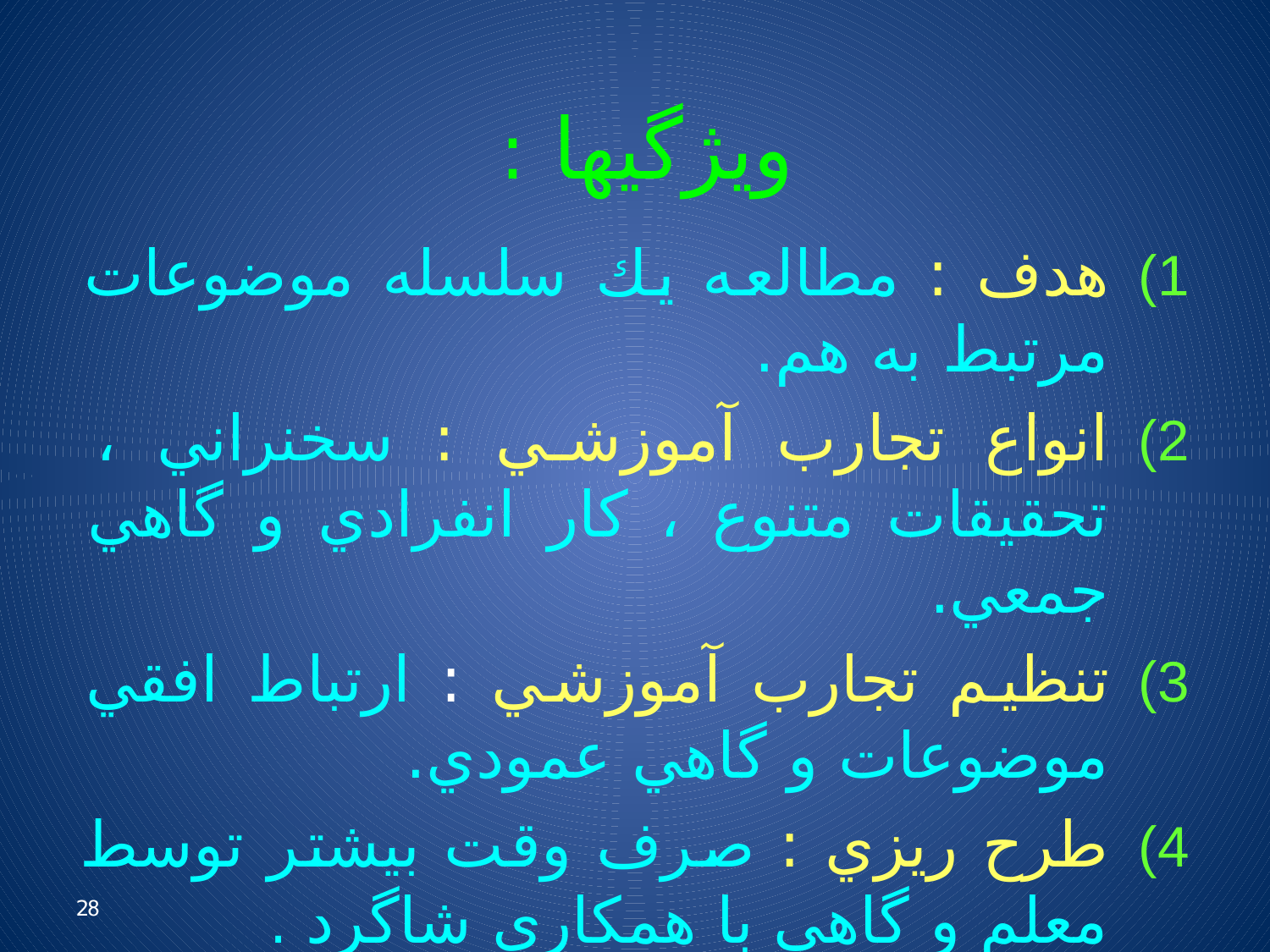

# ويژگيها :
هدف : مطالعه يك سلسله موضوعات مرتبط به هم.
انواع تجارب آموزشي : سخنراني ، تحقيقات متنوع ، كار انفرادي و گاهي جمعي.
تنظيم تجارب آموزشي : ارتباط افقي موضوعات و گاهي عمودي.
طرح ريزي : صرف وقت بيشتر توسط معلم و گاهي با همكاري شاگرد .
28